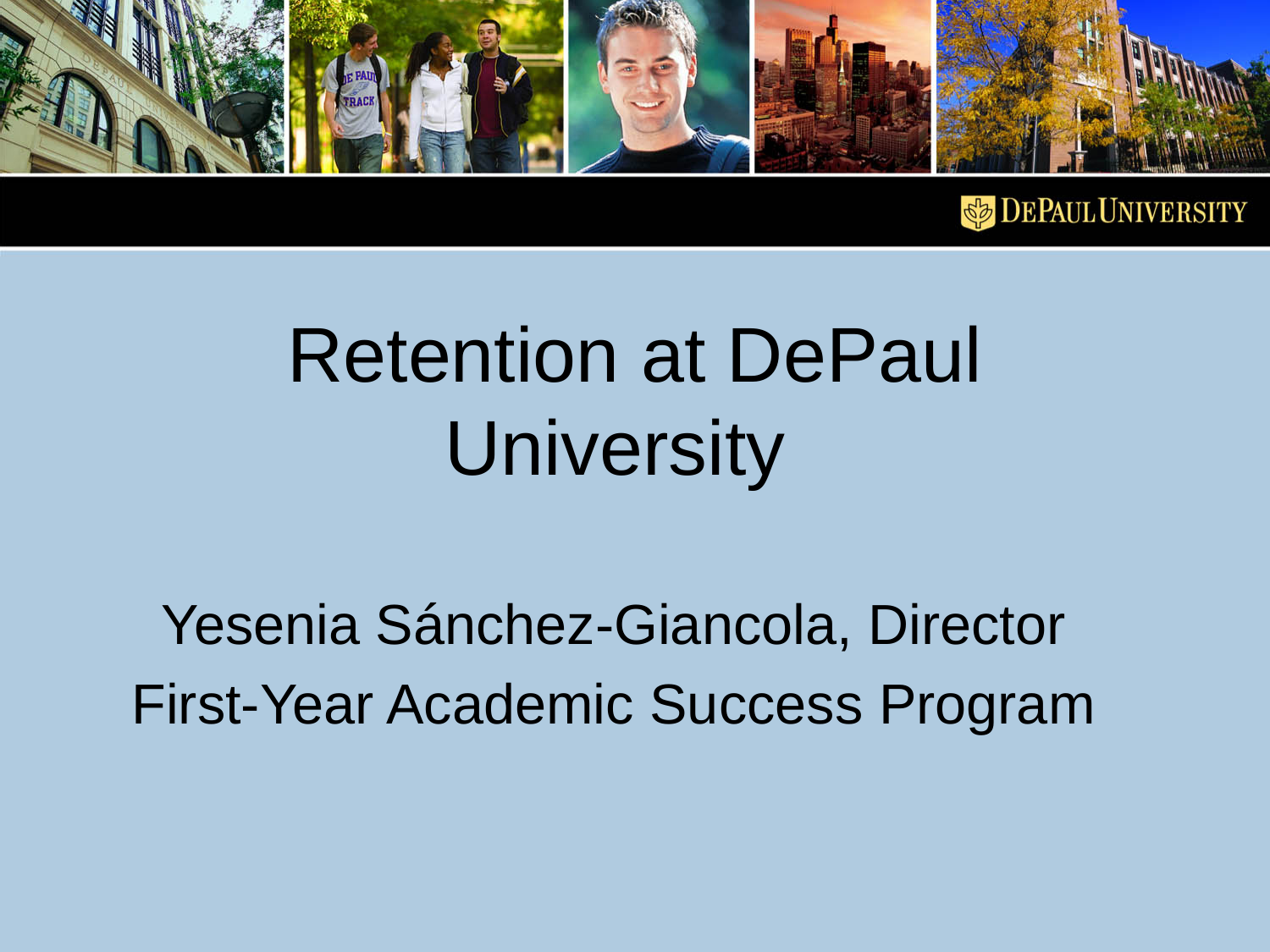

# Retention at DePaul University
Yesenia Sánchez-Giancola, Director
First-Year Academic Success Program